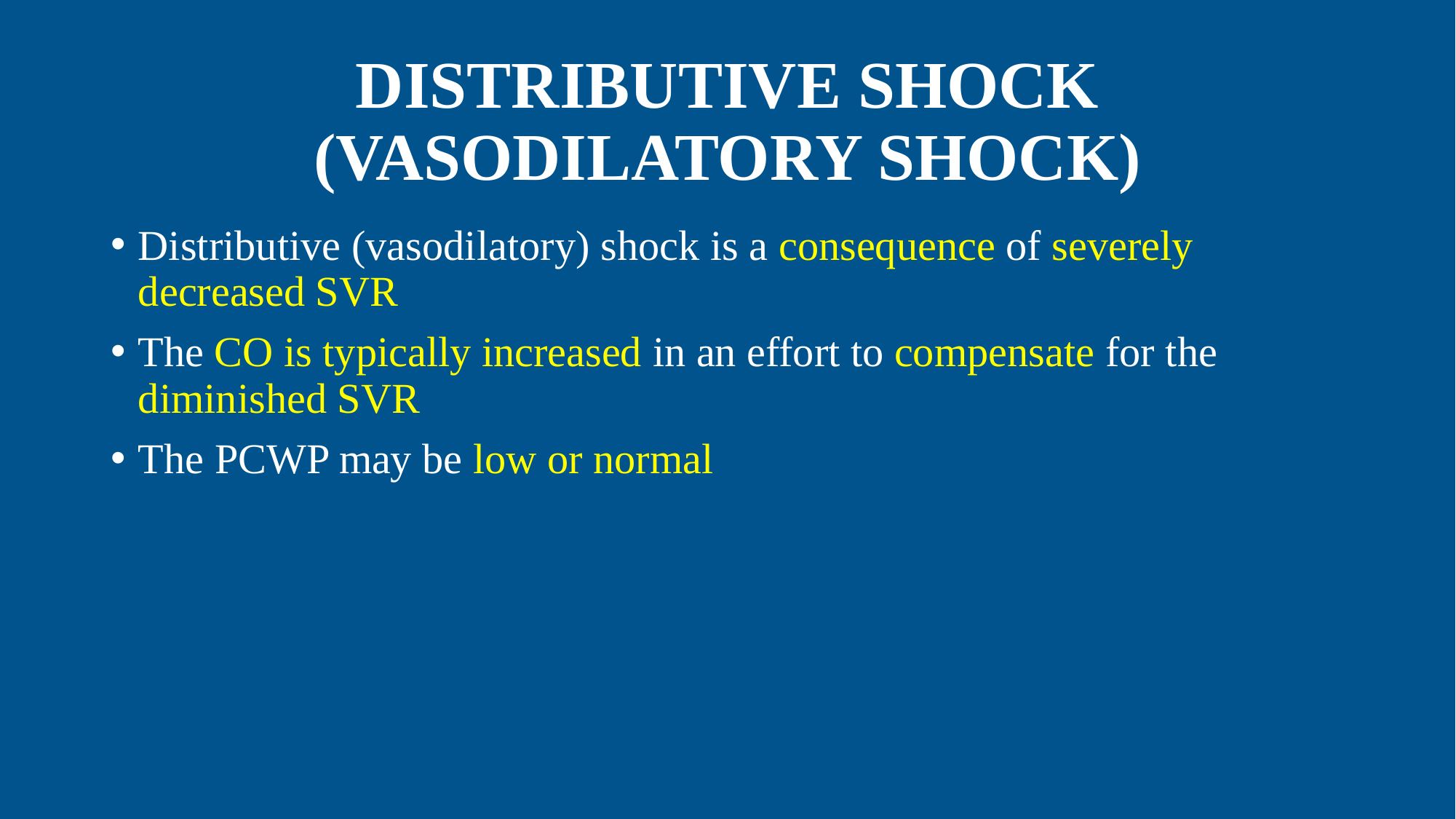

# DISTRIBUTIVE SHOCK (VASODILATORY SHOCK)
Distributive (vasodilatory) shock is a consequence of severely decreased SVR
The CO is typically increased in an effort to compensate for the diminished SVR
The PCWP may be low or normal